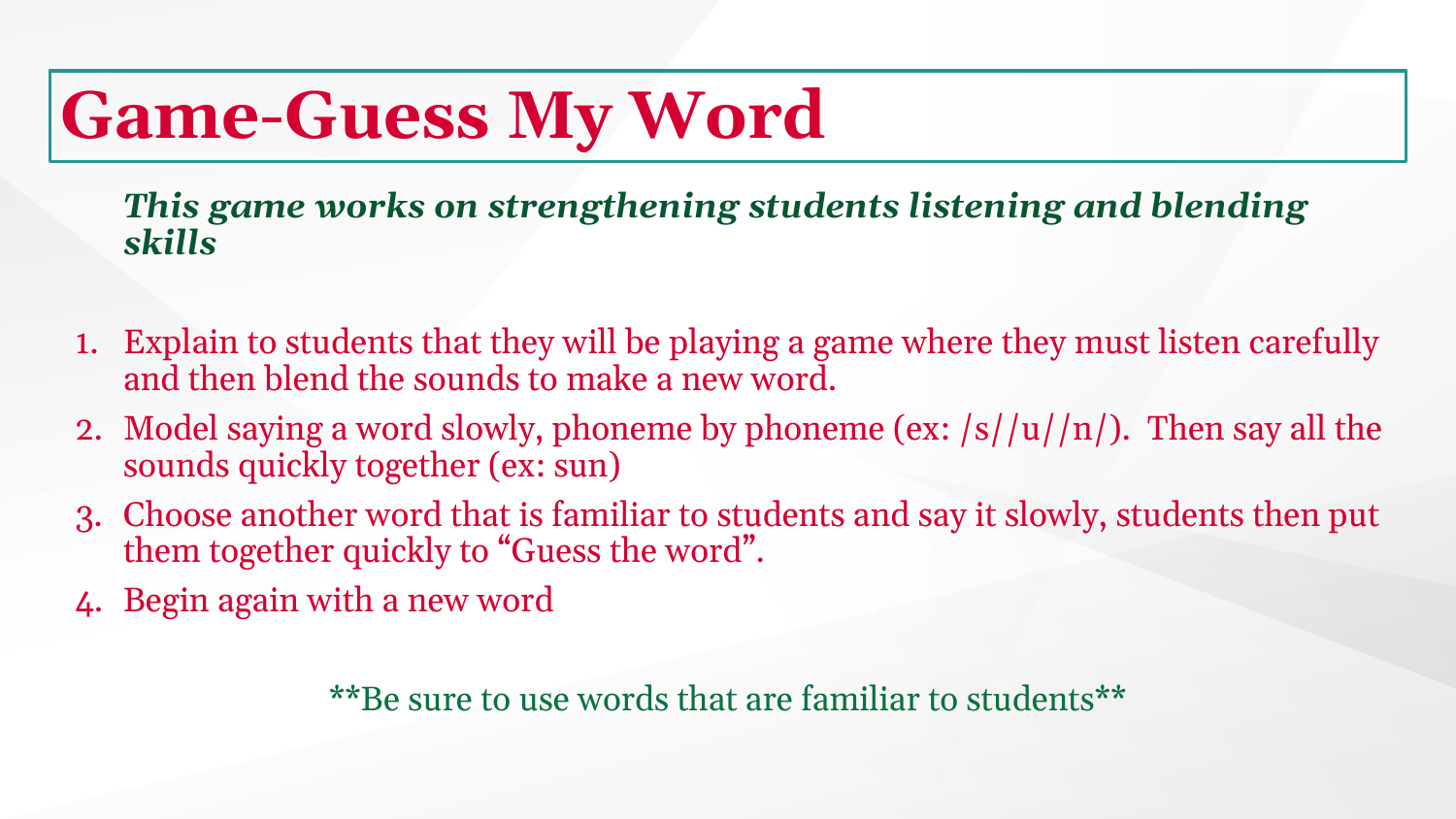

# Game-Guess My Word
This game works on strengthening students listening and blending skills

Explain to students that they will be playing a game where they must listen carefully and then blend the sounds to make a new word.
Model saying a word slowly, phoneme by phoneme (ex: /s//u//n/).  Then say all the sounds quickly together (ex: sun)
Choose another word that is familiar to students and say it slowly, students then put them together quickly to “Guess the word”.
Begin again with a new word

**Be sure to use words that are familiar to students**